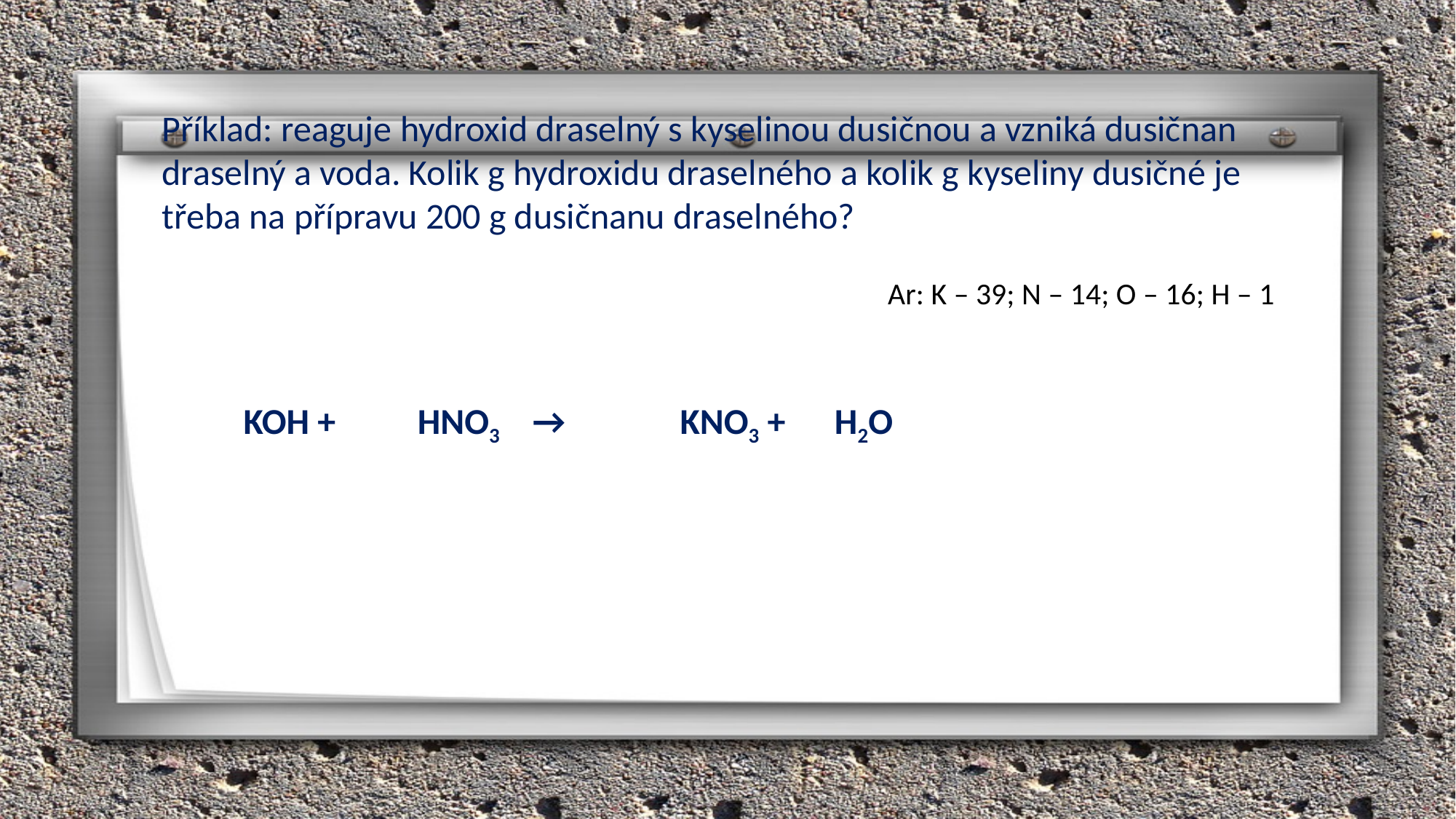

Příklad: reaguje hydroxid draselný s kyselinou dusičnou a vzniká dusičnan draselný a voda. Kolik g hydroxidu draselného a kolik g kyseliny dusičné je třeba na přípravu 200 g dusičnanu draselného?

Ar: K – 39; N – 14; O – 16; H – 1
KOH +          HNO3    →              KNO3 +      H2O